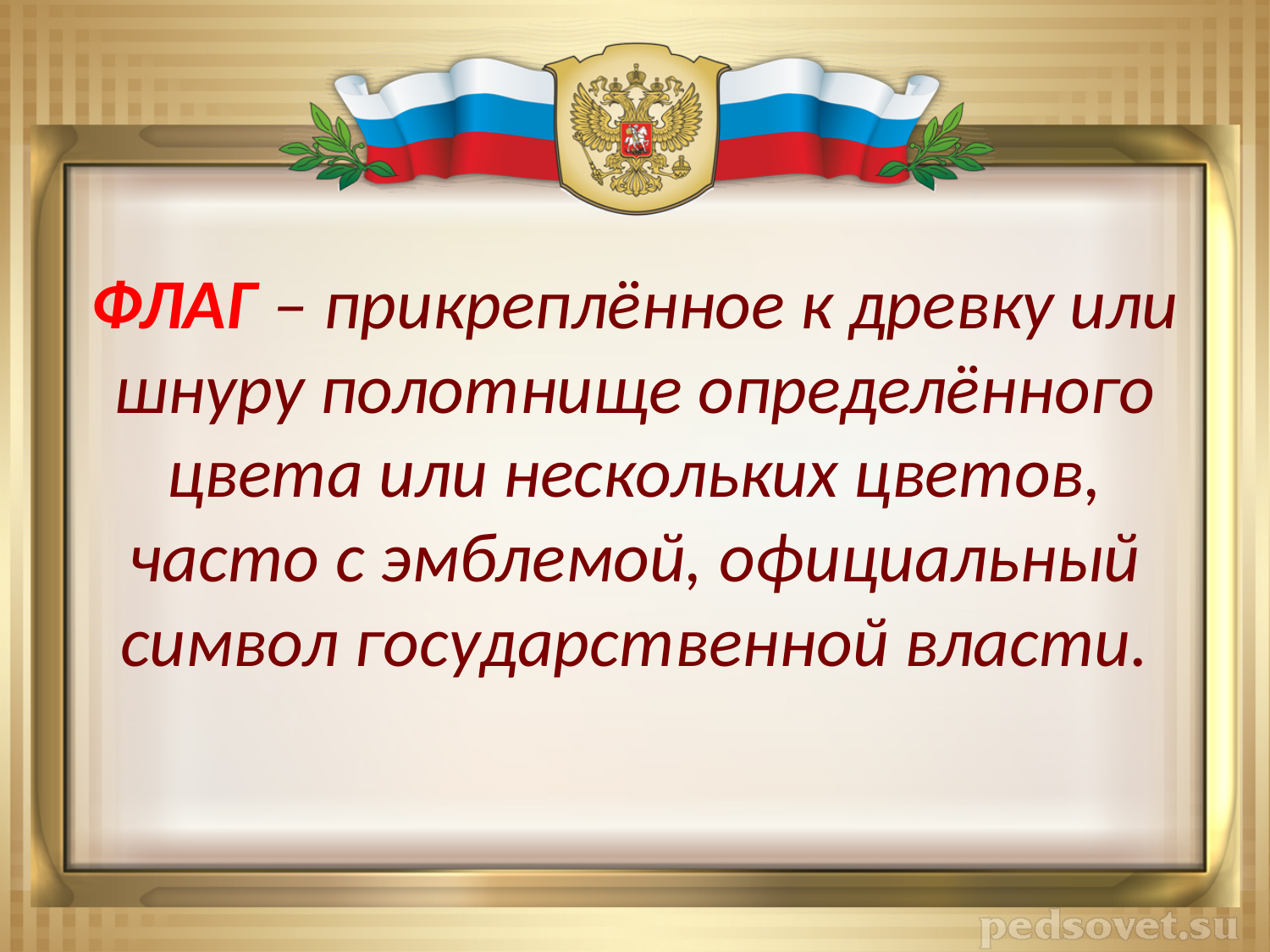

# ФЛАГ – прикреплённое к древку или шнуру полотнище определённого цвета или нескольких цветов, часто с эмблемой, официальный символ государственной власти.